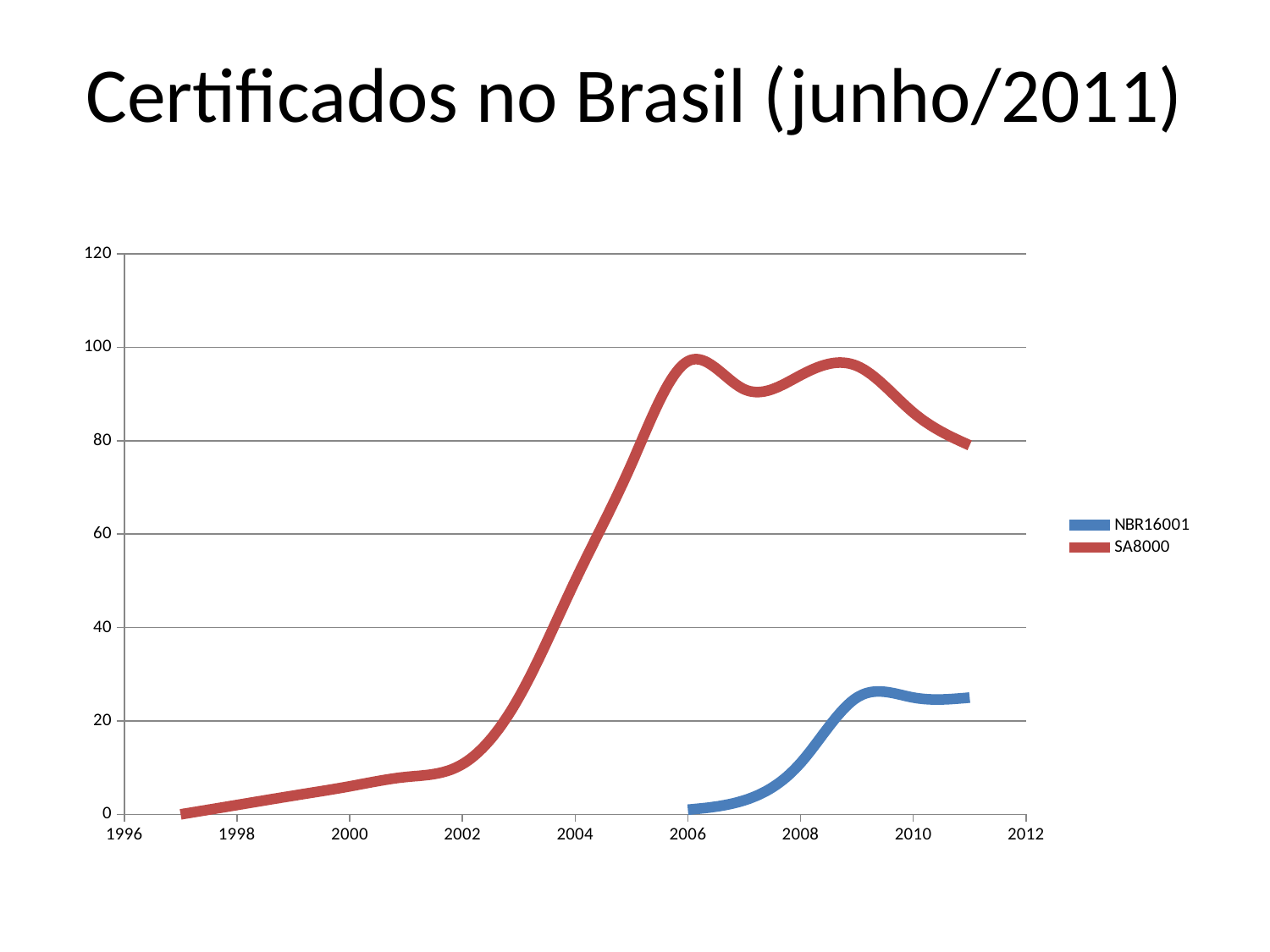

# Certificados no Brasil (junho/2011)

### Chart

| Category | NBR16001 | SA8000 |
|---|---|---|